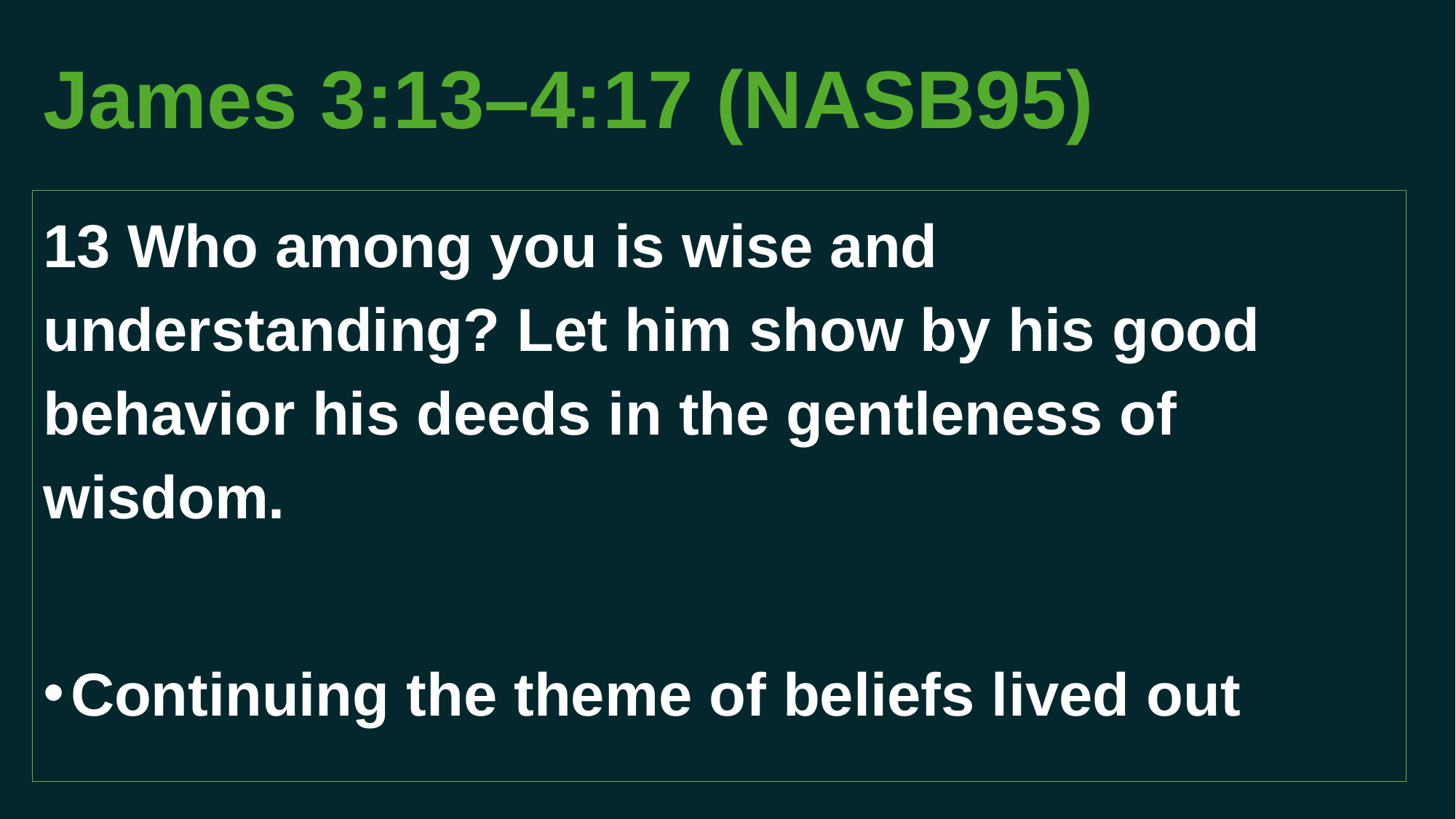

# James 3:13–4:17 (NASB95)
13 Who among you is wise and understanding? Let him show by his good behavior his deeds in the gentleness of wisdom.

Continuing the theme of beliefs lived out